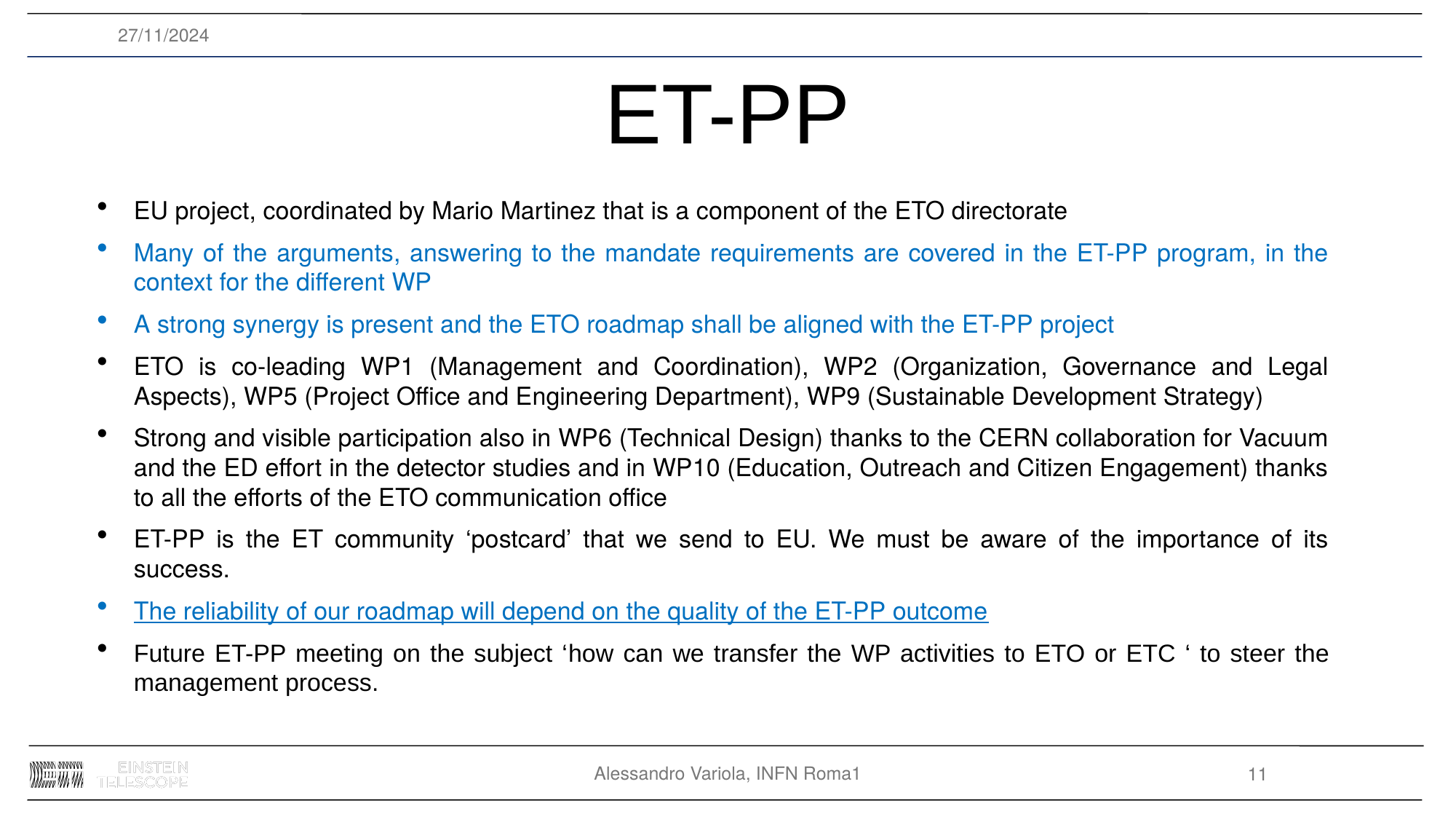

27/11/2024
# ET-PP
EU project, coordinated by Mario Martinez that is a component of the ETO directorate
Many of the arguments, answering to the mandate requirements are covered in the ET-PP program, in the context for the different WP
A strong synergy is present and the ETO roadmap shall be aligned with the ET-PP project
ETO is co-leading WP1 (Management and Coordination), WP2 (Organization, Governance and Legal Aspects), WP5 (Project Office and Engineering Department), WP9 (Sustainable Development Strategy)
Strong and visible participation also in WP6 (Technical Design) thanks to the CERN collaboration for Vacuum and the ED effort in the detector studies and in WP10 (Education, Outreach and Citizen Engagement) thanks to all the efforts of the ETO communication office
ET-PP is the ET community ‘postcard’ that we send to EU. We must be aware of the importance of its success.
The reliability of our roadmap will depend on the quality of the ET-PP outcome
Future ET-PP meeting on the subject ‘how can we transfer the WP activities to ETO or ETC ‘ to steer the management process.

Alessandro Variola, INFN Roma1
11